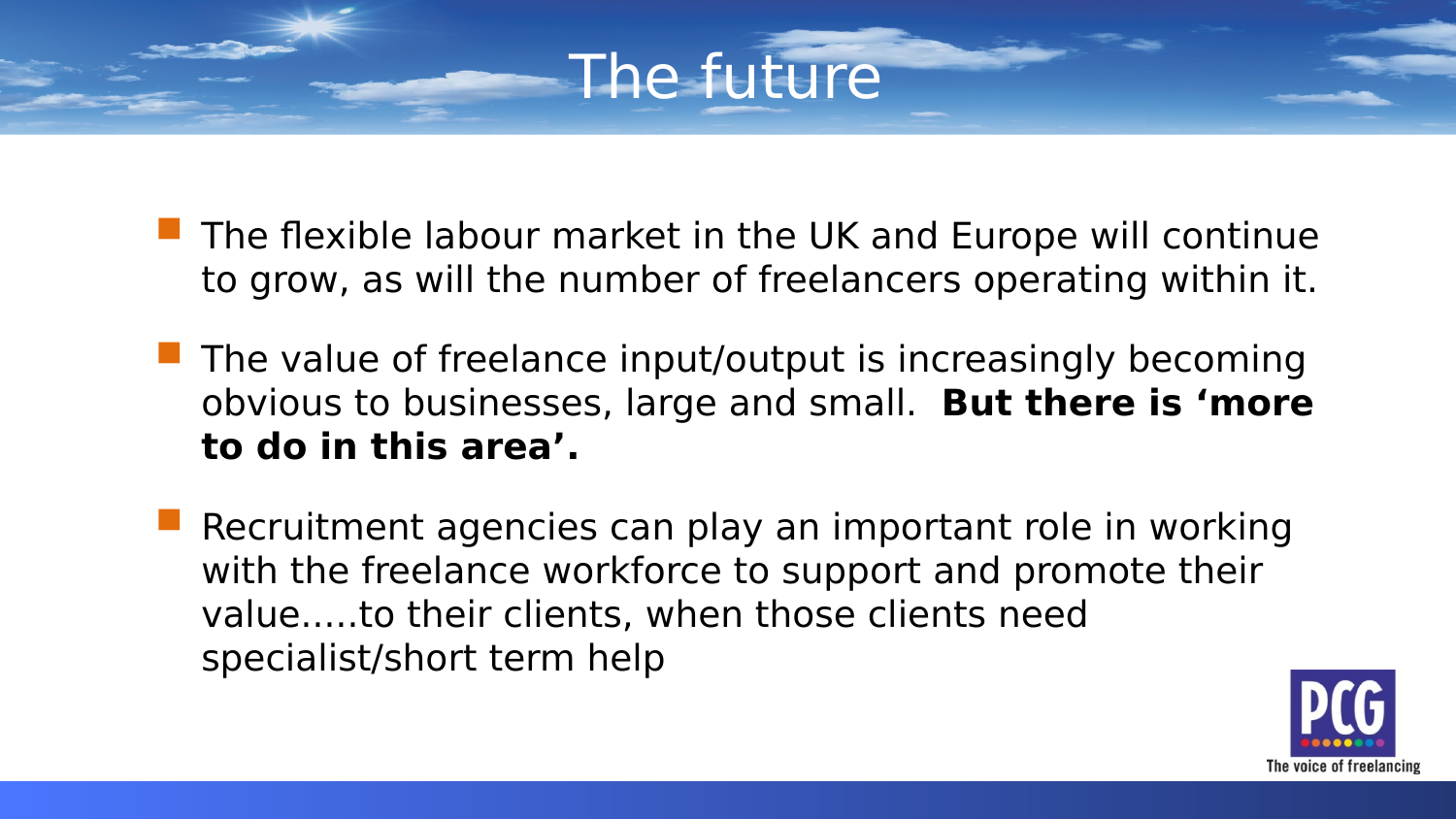

The future
The flexible labour market in the UK and Europe will continue to grow, as will the number of freelancers operating within it.
The value of freelance input/output is increasingly becoming obvious to businesses, large and small.  But there is ‘more to do in this area’.
Recruitment agencies can play an important role in working with the freelance workforce to support and promote their value.....to their clients, when those clients need specialist/short term help